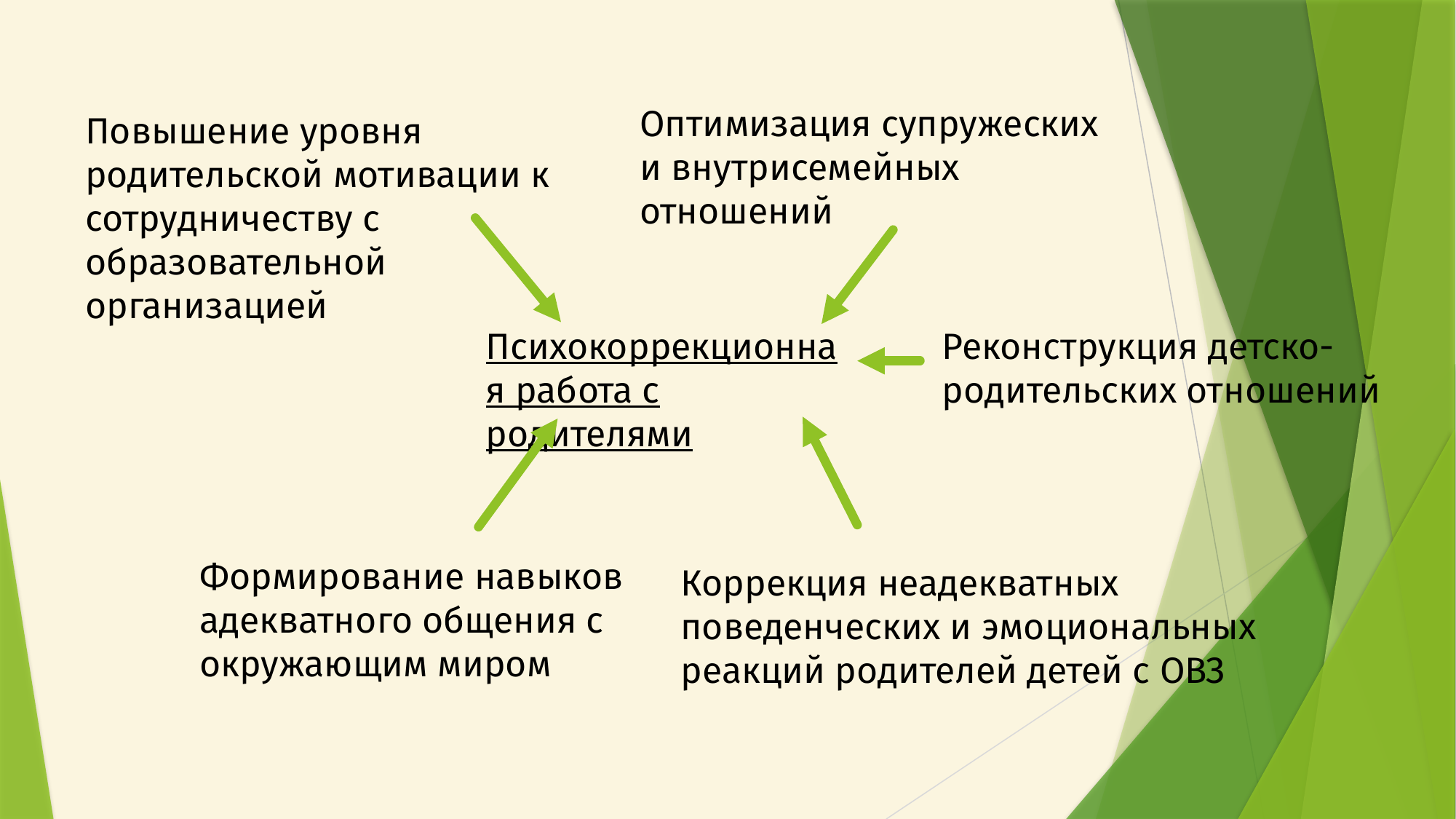

Оптимизация супружеских и внутрисемейных отношений
Повышение уровня родительской мотивации к сотрудничеству с образовательной организацией
Реконструкция детско-родительских отношений
Психокоррекционная работа с родителями
Формирование навыков адекватного общения с окружающим миром
Коррекция неадекватных поведенческих и эмоциональных реакций родителей детей с ОВЗ